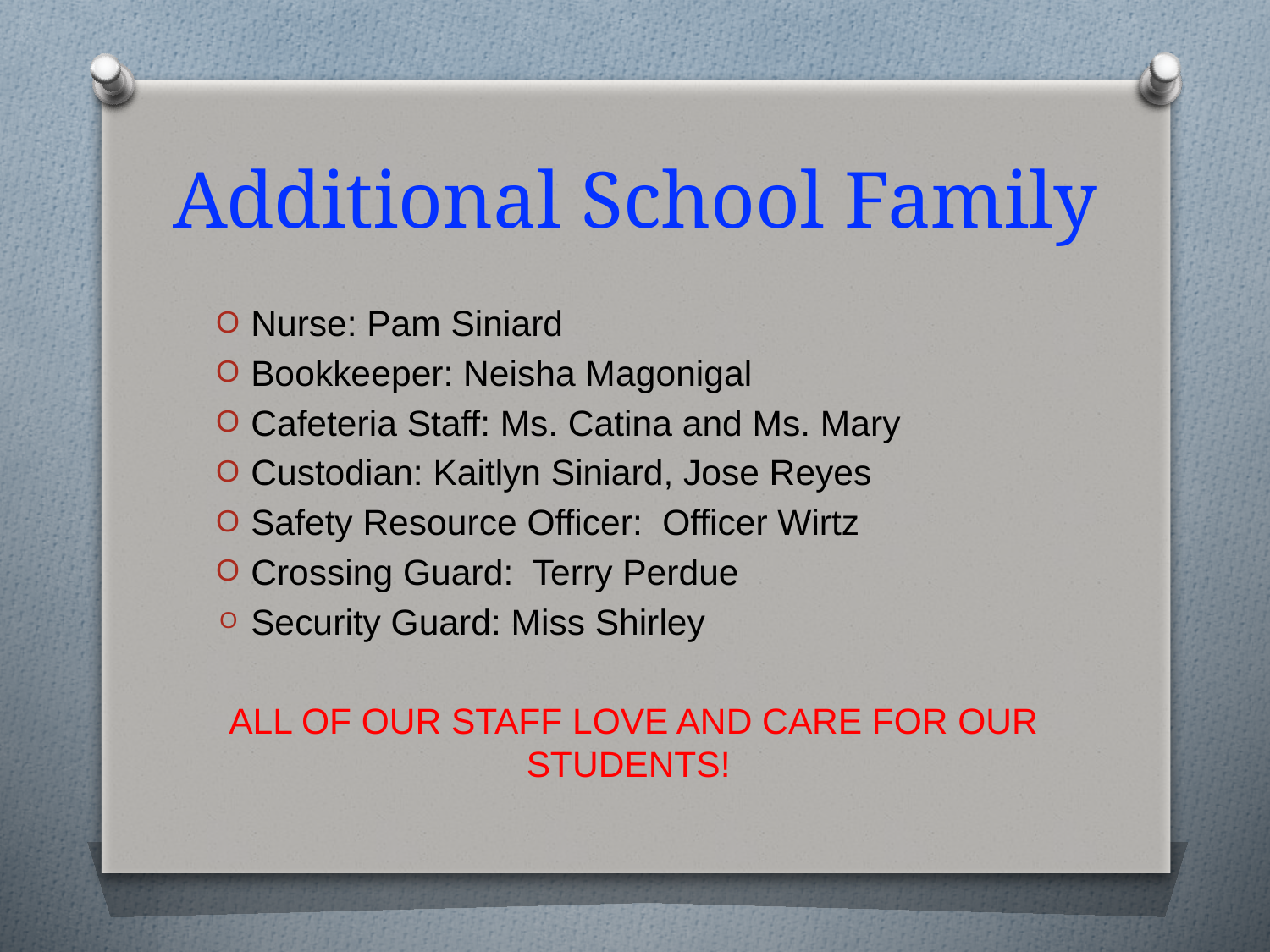

# Additional School Family
Nurse: Pam Siniard
Bookkeeper: Neisha Magonigal
Cafeteria Staff: Ms. Catina and Ms. Mary
Custodian: Kaitlyn Siniard, Jose Reyes
Safety Resource Officer:  Officer Wirtz
Crossing Guard:  Terry Perdue
Security Guard: Miss Shirley

ALL OF OUR STAFF LOVE AND CARE FOR OUR STUDENTS!